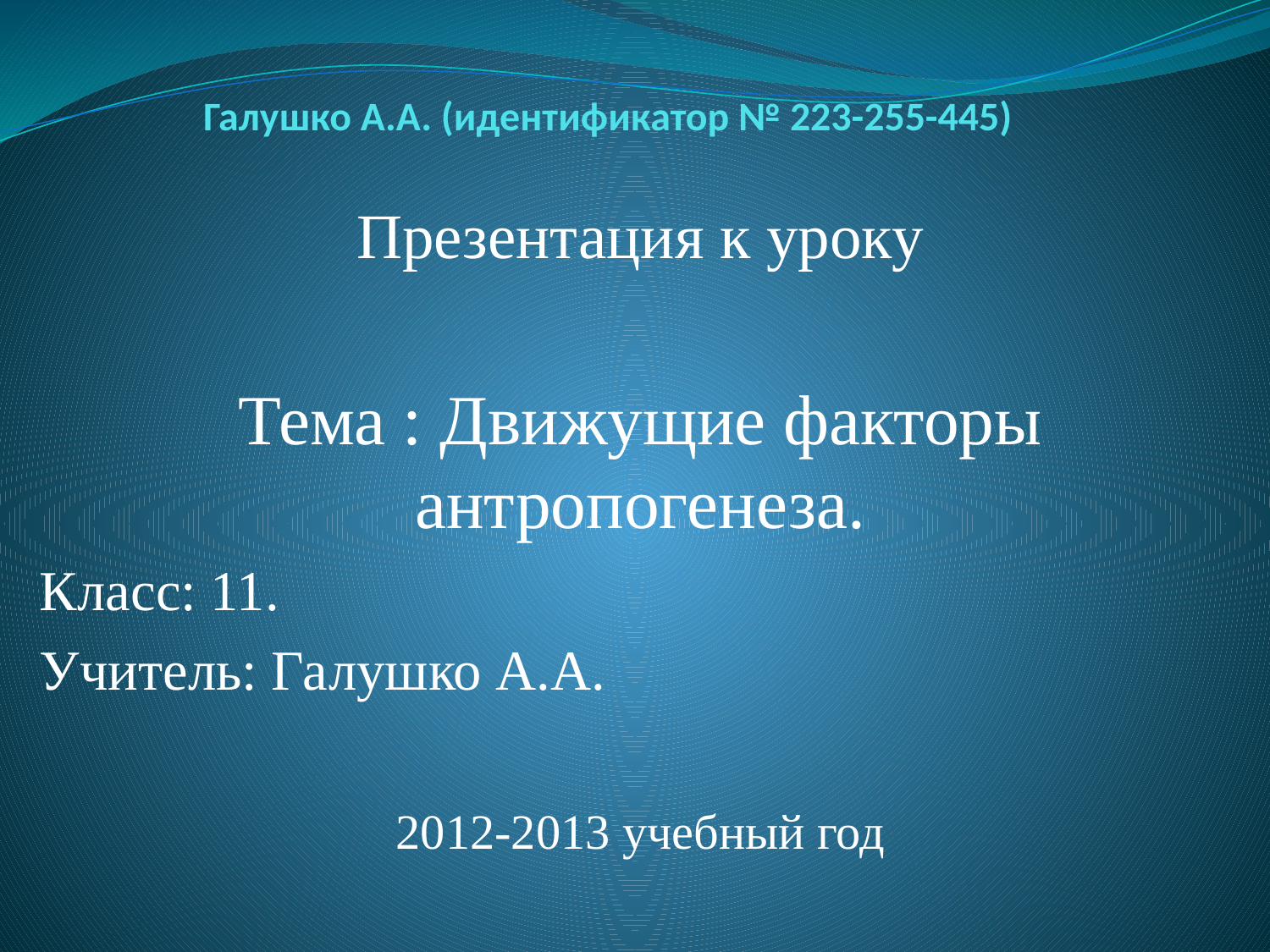

# Галушко А.А. (идентификатор № 223-255-445)
Презентация к уроку

Тема : Движущие факторы антропогенеза.
Класс: 11.
Учитель: Галушко А.А.

2012-2013 учебный год